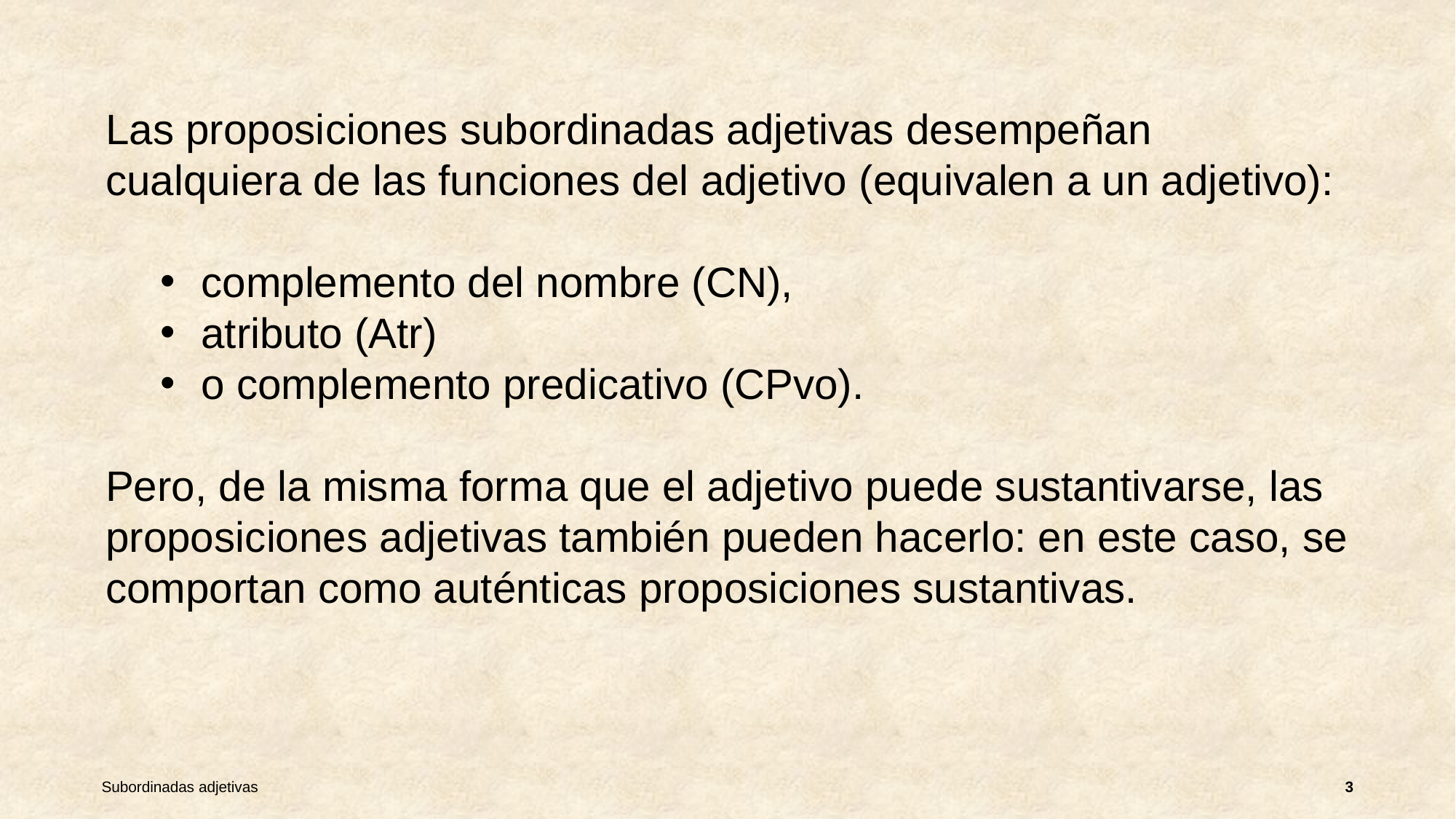

Las proposiciones subordinadas adjetivas desempeñan cualquiera de las funciones del adjetivo (equivalen a un adjetivo):

complemento del nombre (CN),
atributo (Atr)
o complemento predicativo (CPvo).

Pero, de la misma forma que el adjetivo puede sustantivarse, las proposiciones adjetivas también pueden hacerlo: en este caso, se comportan como auténticas proposiciones sustantivas.
Subordinadas adjetivas
3